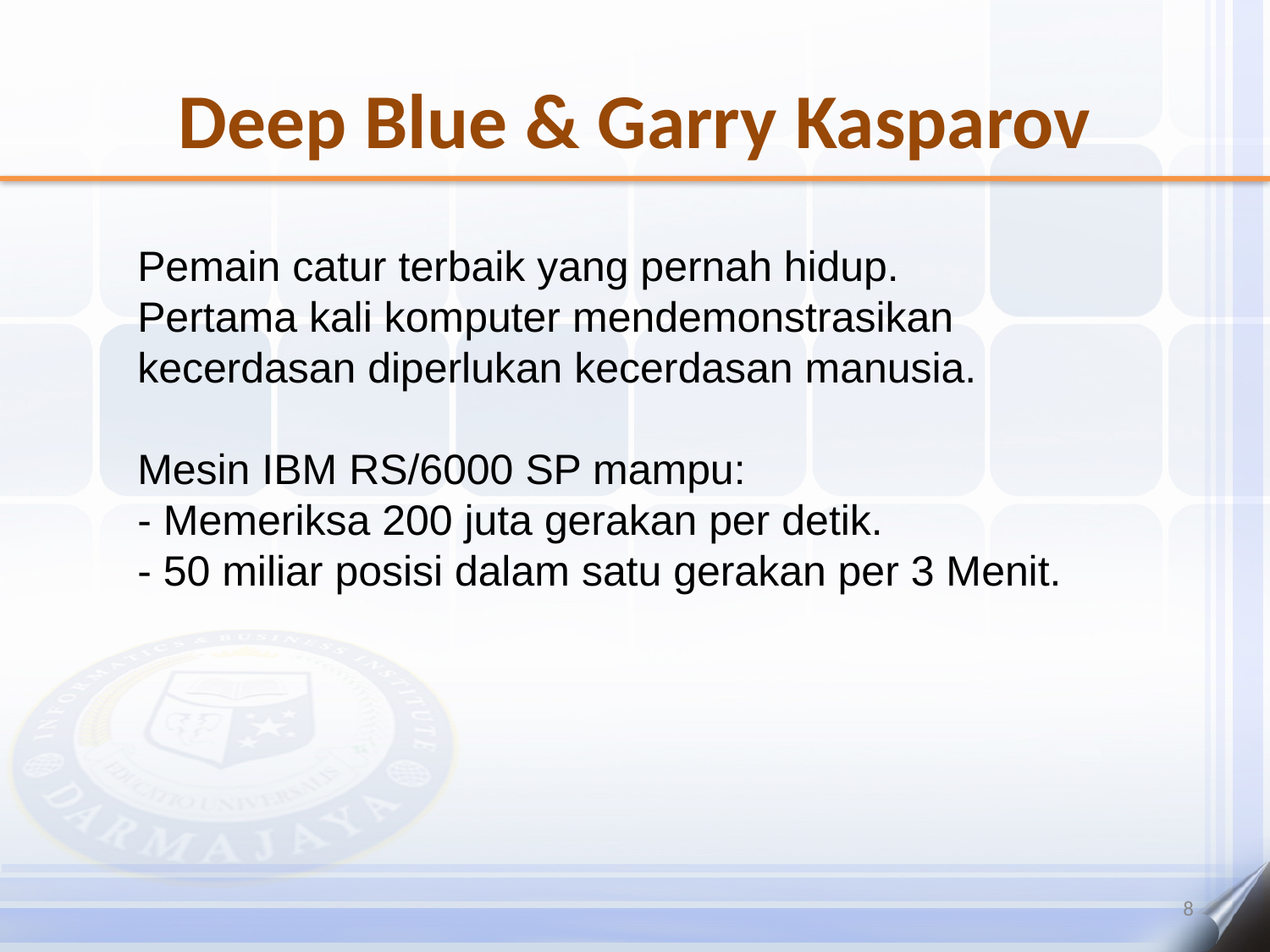

# Deep Blue & Garry Kasparov
Pemain catur terbaik yang pernah hidup.
Pertama kali komputer mendemonstrasikan kecerdasan diperlukan kecerdasan manusia.

Mesin IBM RS/6000 SP mampu:
- Memeriksa 200 juta gerakan per detik.
- 50 miliar posisi dalam satu gerakan per 3 Menit.
8